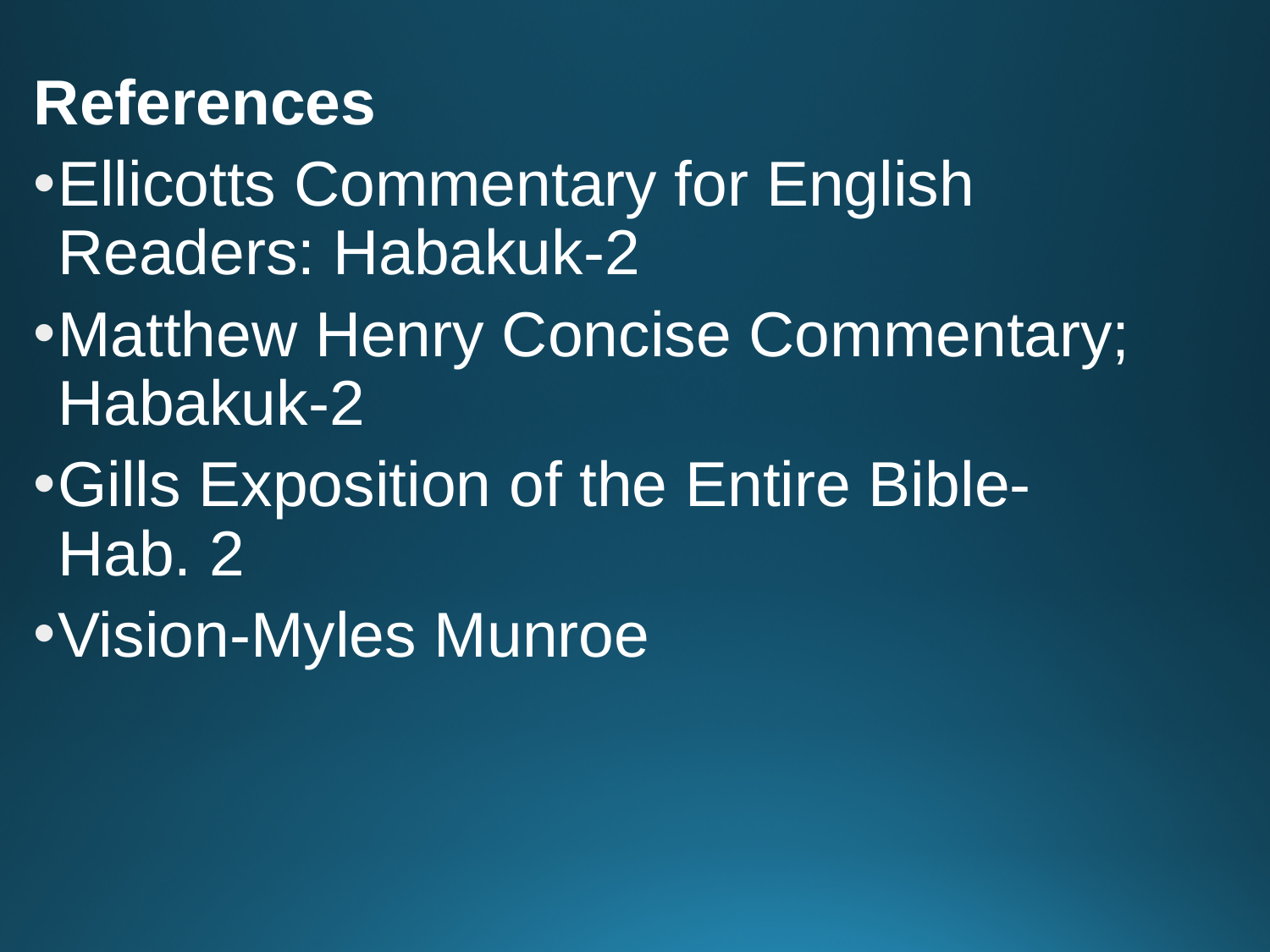

#
References
Ellicotts Commentary for English Readers: Habakuk-2
Matthew Henry Concise Commentary; Habakuk-2
Gills Exposition of the Entire Bible-Hab. 2
Vision-Myles Munroe